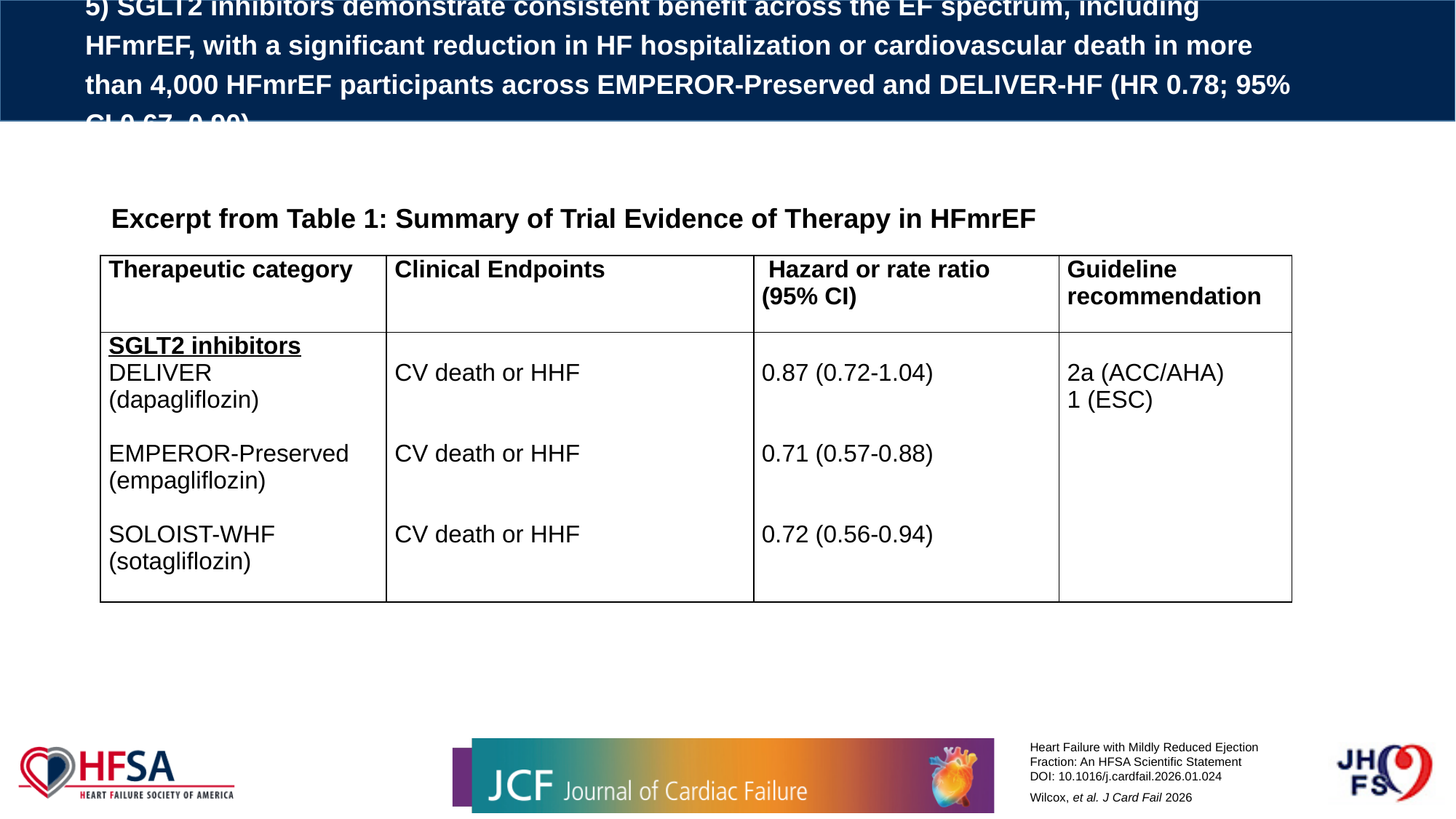

5) SGLT2 inhibitors demonstrate consistent benefit across the EF spectrum, including HFmrEF, with a significant reduction in HF hospitalization or cardiovascular death in more than 4,000 HFmrEF participants across EMPEROR-Preserved and DELIVER-HF (HR 0.78; 95% CI 0.67–0.90).
Excerpt from Table 1: Summary of Trial Evidence of Therapy in HFmrEF
| Therapeutic category | Clinical Endpoints | Hazard or rate ratio (95% CI) | Guideline recommendation |
| --- | --- | --- | --- |
| SGLT2 inhibitors DELIVER (dapagliflozin)   EMPEROR-Preserved (empagliflozin)   SOLOIST-WHF (sotagliflozin) | CV death or HHF     CV death or HHF     CV death or HHF | 0.87 (0.72-1.04)     0.71 (0.57-0.88)     0.72 (0.56-0.94) | 2a (ACC/AHA) 1 (ESC) |